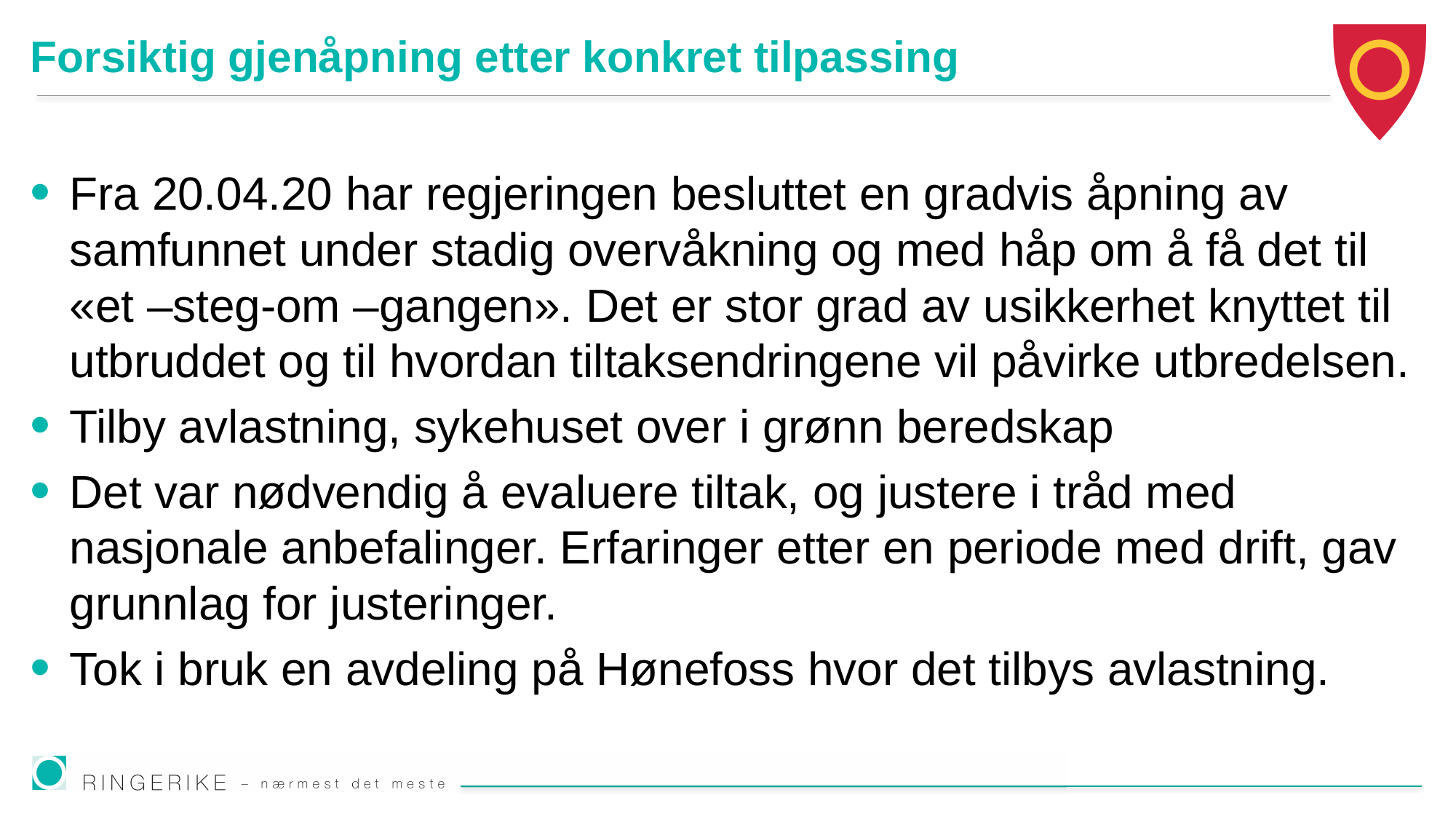

# Forsiktig gjenåpning etter konkret tilpassing
Fra 20.04.20 har regjeringen besluttet en gradvis åpning av samfunnet under stadig overvåkning og med håp om å få det til «et –steg-om –gangen». Det er stor grad av usikkerhet knyttet til utbruddet og til hvordan tiltaksendringene vil påvirke utbredelsen.
Tilby avlastning, sykehuset over i grønn beredskap
Det var nødvendig å evaluere tiltak, og justere i tråd med nasjonale anbefalinger. Erfaringer etter en periode med drift, gav grunnlag for justeringer.
Tok i bruk en avdeling på Hønefoss hvor det tilbys avlastning.